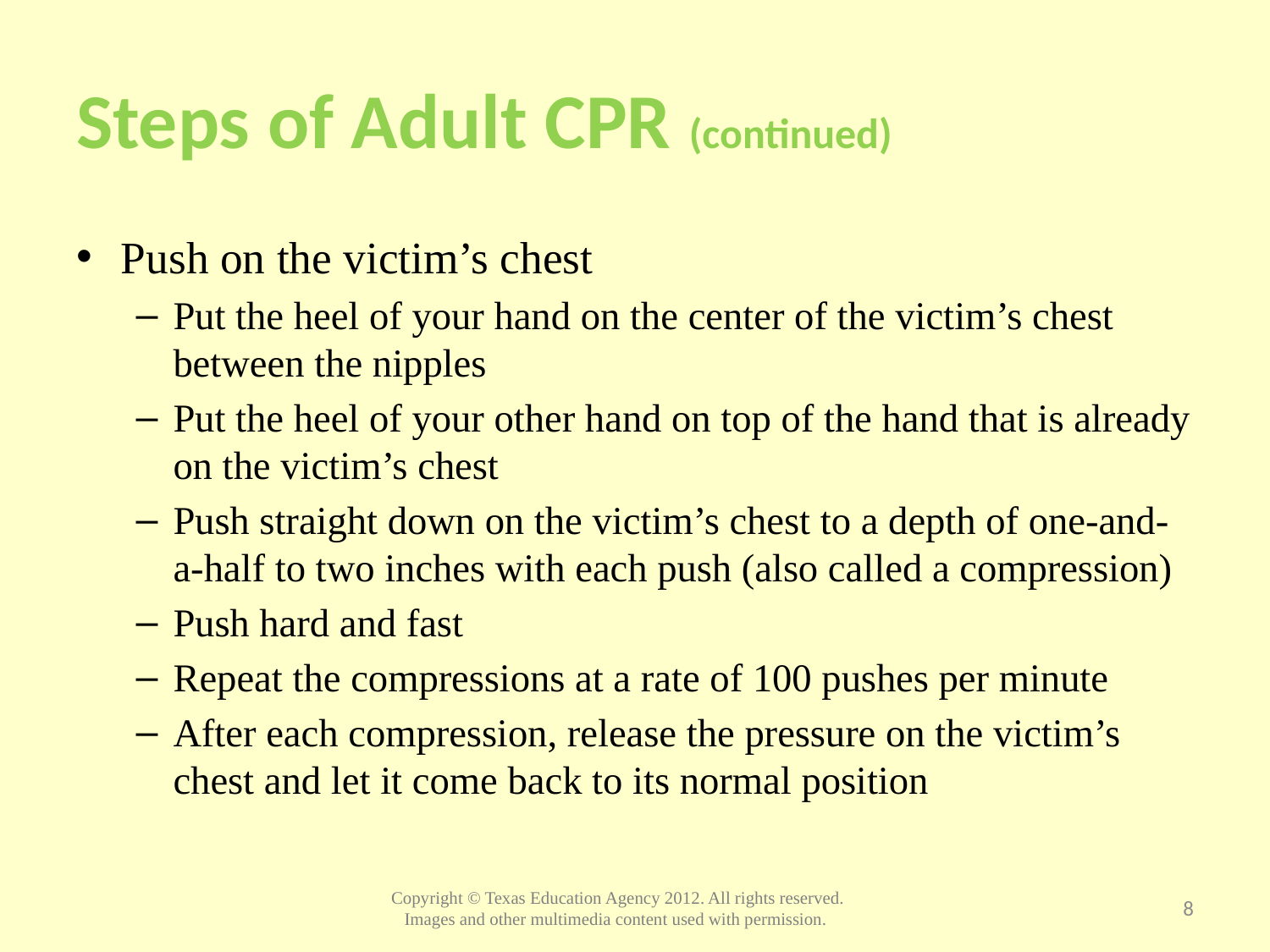

# Steps of Adult CPR (continued)
Push on the victim’s chest
Put the heel of your hand on the center of the victim’s chest between the nipples
Put the heel of your other hand on top of the hand that is already on the victim’s chest
Push straight down on the victim’s chest to a depth of one-and-a-half to two inches with each push (also called a compression)
Push hard and fast
Repeat the compressions at a rate of 100 pushes per minute
After each compression, release the pressure on the victim’s chest and let it come back to its normal position

8